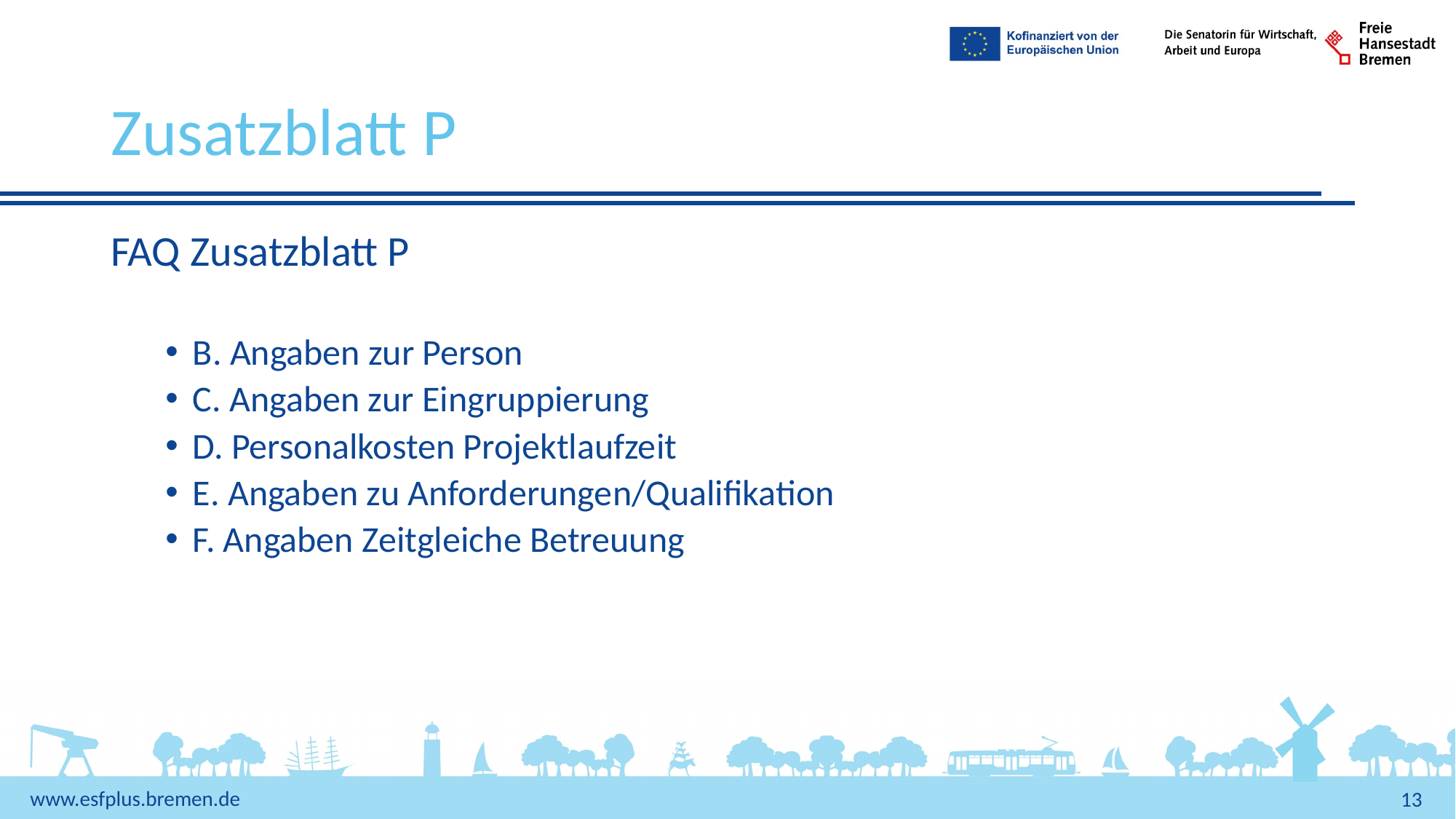

# Zusatzblatt P
FAQ Zusatzblatt P
B. Angaben zur Person
C. Angaben zur Eingruppierung
D. Personalkosten Projektlaufzeit
E. Angaben zu Anforderungen/Qualifikation
F. Angaben Zeitgleiche Betreuung